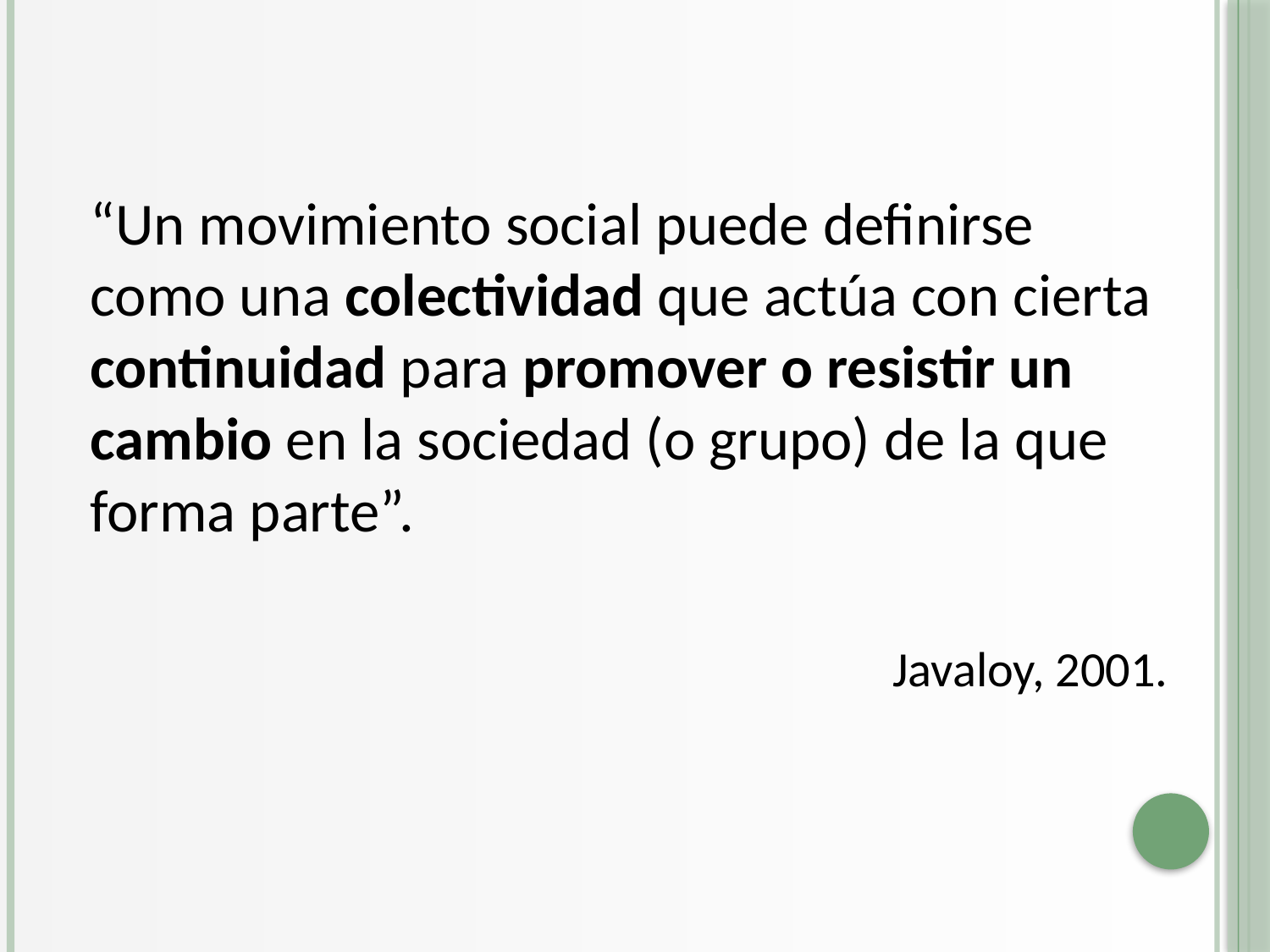

“Un movimiento social puede definirse como una colectividad que actúa con cierta continuidad para promover o resistir un cambio en la sociedad (o grupo) de la que forma parte”.

Javaloy, 2001.